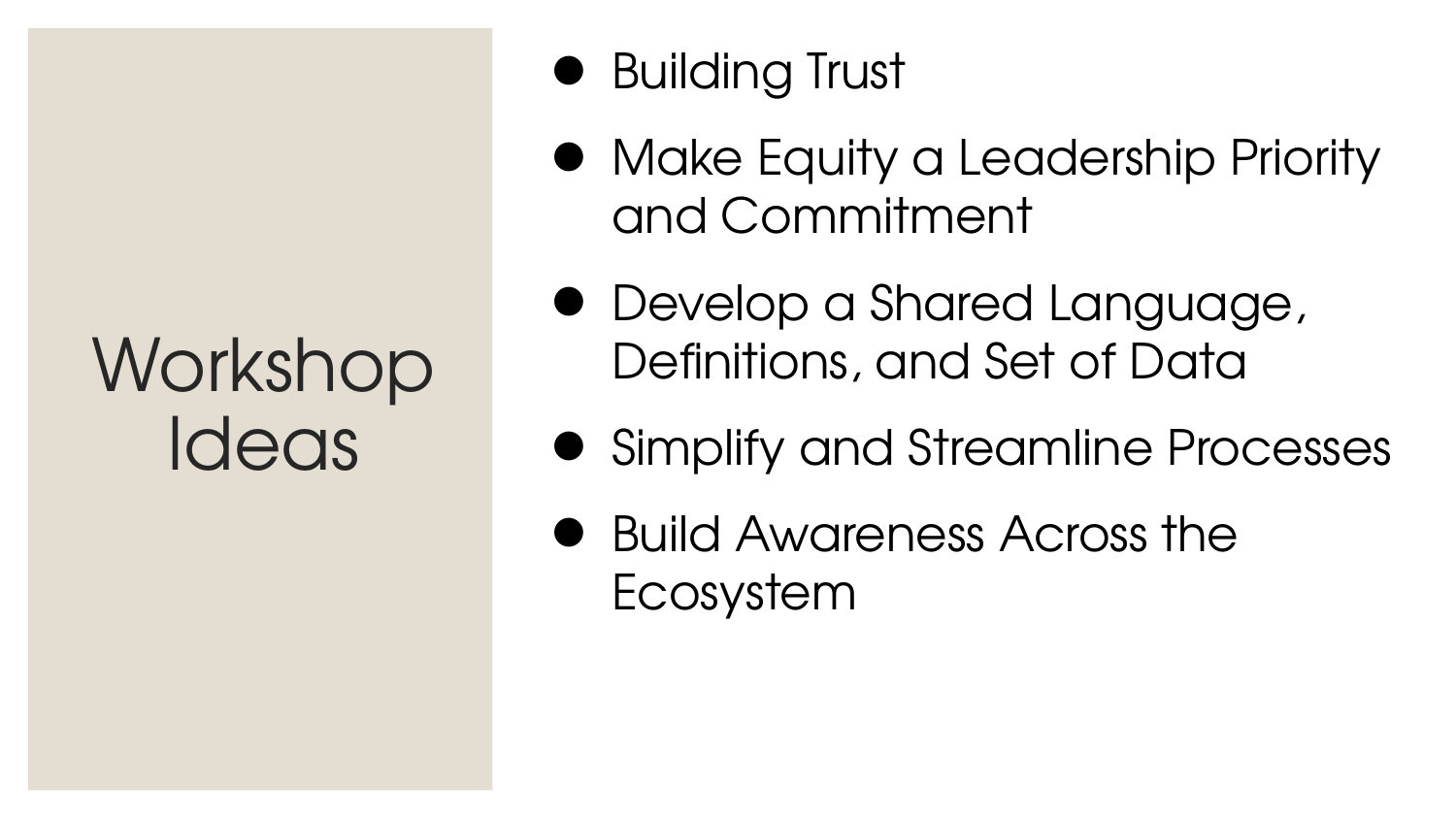

Building Trust
Make Equity a Leadership Priority and Commitment
Develop a Shared Language, Definitions, and Set of Data
Simplify and Streamline Processes
Build Awareness Across the Ecosystem

# Workshop Ideas